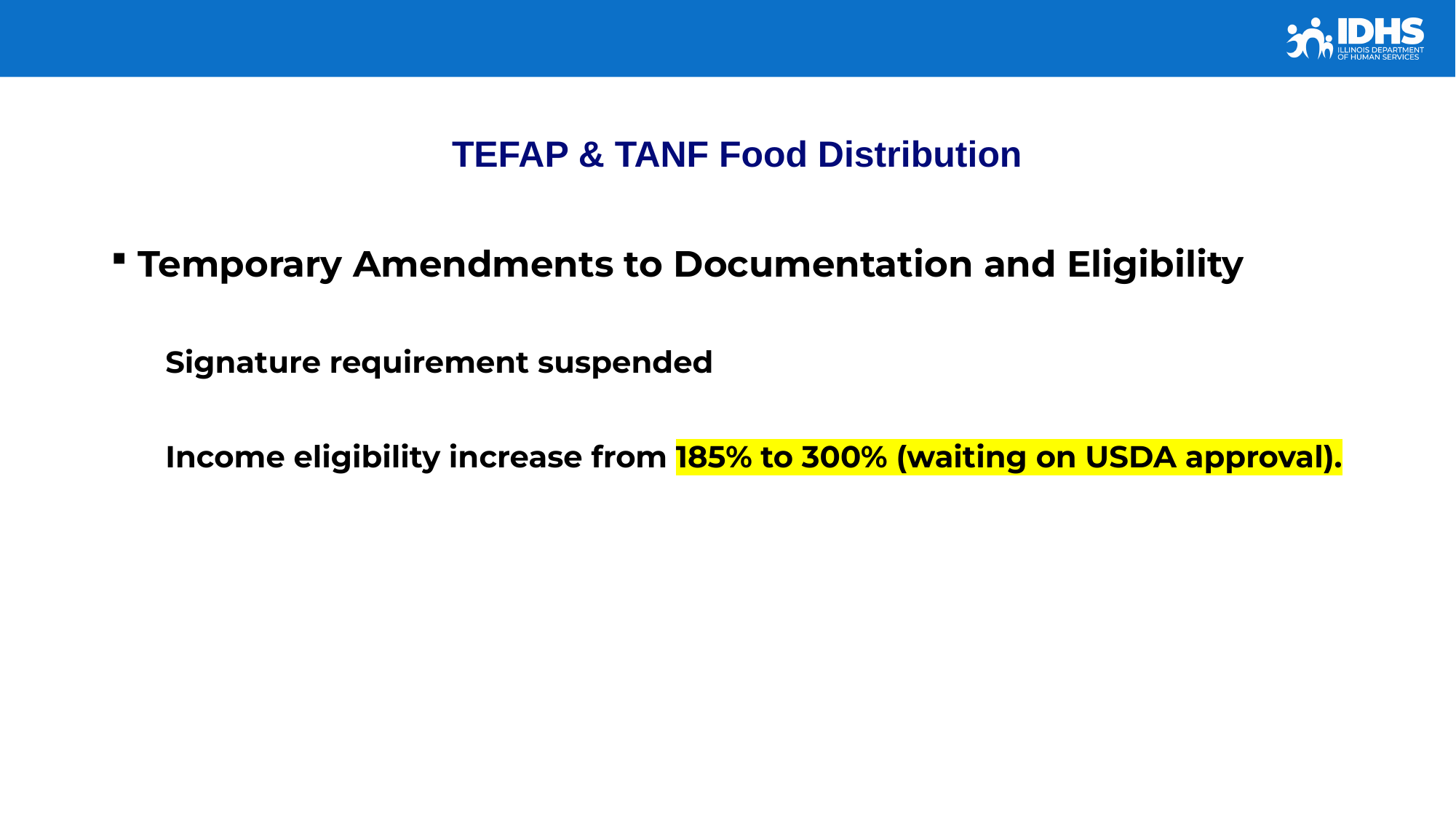

TEFAP & TANF Food Distribution
Temporary Amendments to Documentation and Eligibility

Signature requirement suspended

Income eligibility increase from 185% to 300% (waiting on USDA approval).